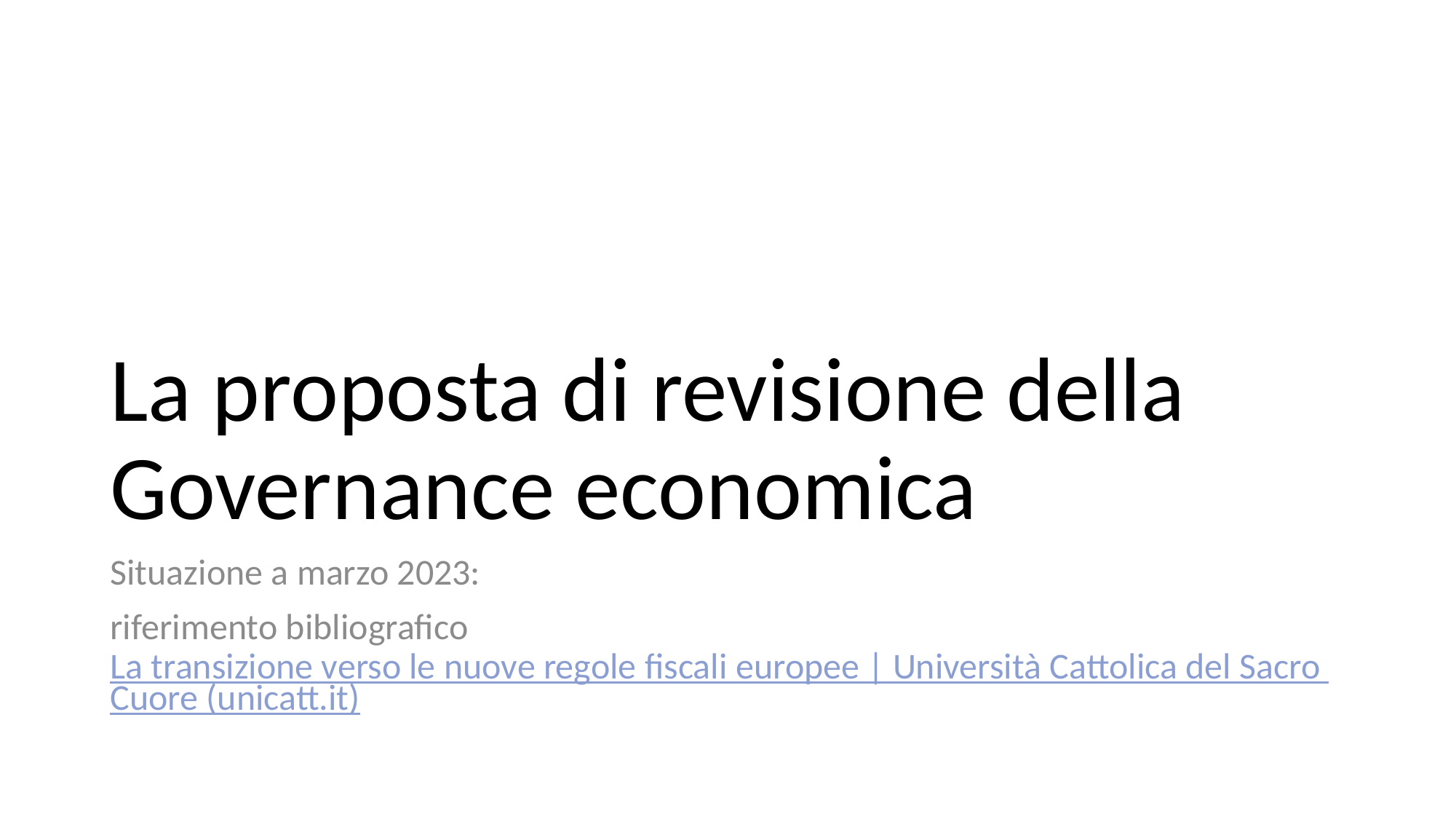

# La proposta di revisione della Governance economica
Situazione a marzo 2023:
riferimento bibliografico La transizione verso le nuove regole fiscali europee | Università Cattolica del Sacro Cuore (unicatt.it)